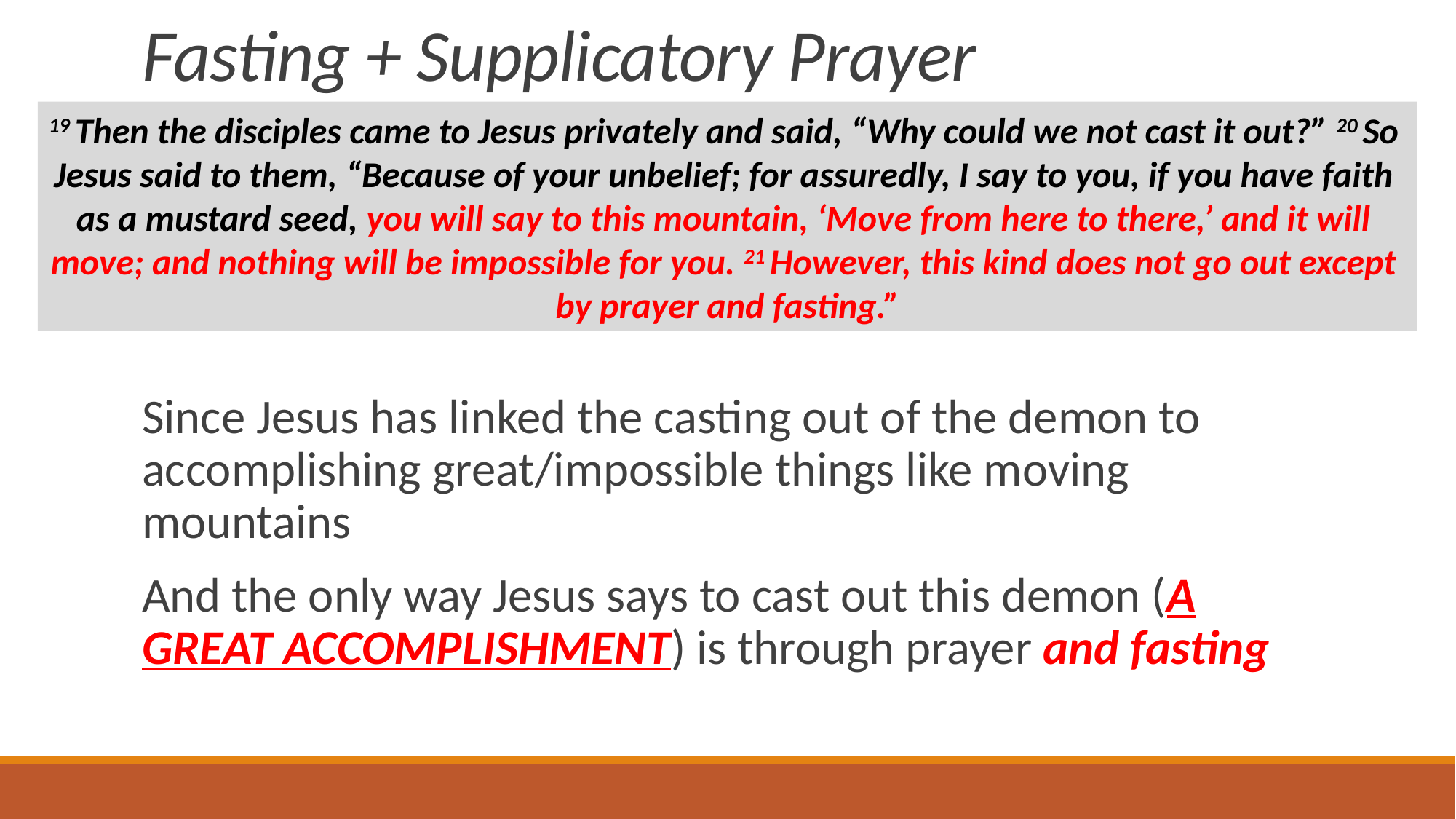

# Fasting + Supplicatory Prayer
19 Then the disciples came to Jesus privately and said, “Why could we not cast it out?” 20 So
Jesus said to them, “Because of your unbelief; for assuredly, I say to you, if you have faith
as a mustard seed, you will say to this mountain, ‘Move from here to there,’ and it will
move; and nothing will be impossible for you. 21 However, this kind does not go out except
by prayer and fasting.”

Since Jesus has linked the casting out of the demon to accomplishing great/impossible things like moving mountains
And the only way Jesus says to cast out this demon (A GREAT ACCOMPLISHMENT) is through prayer and fasting